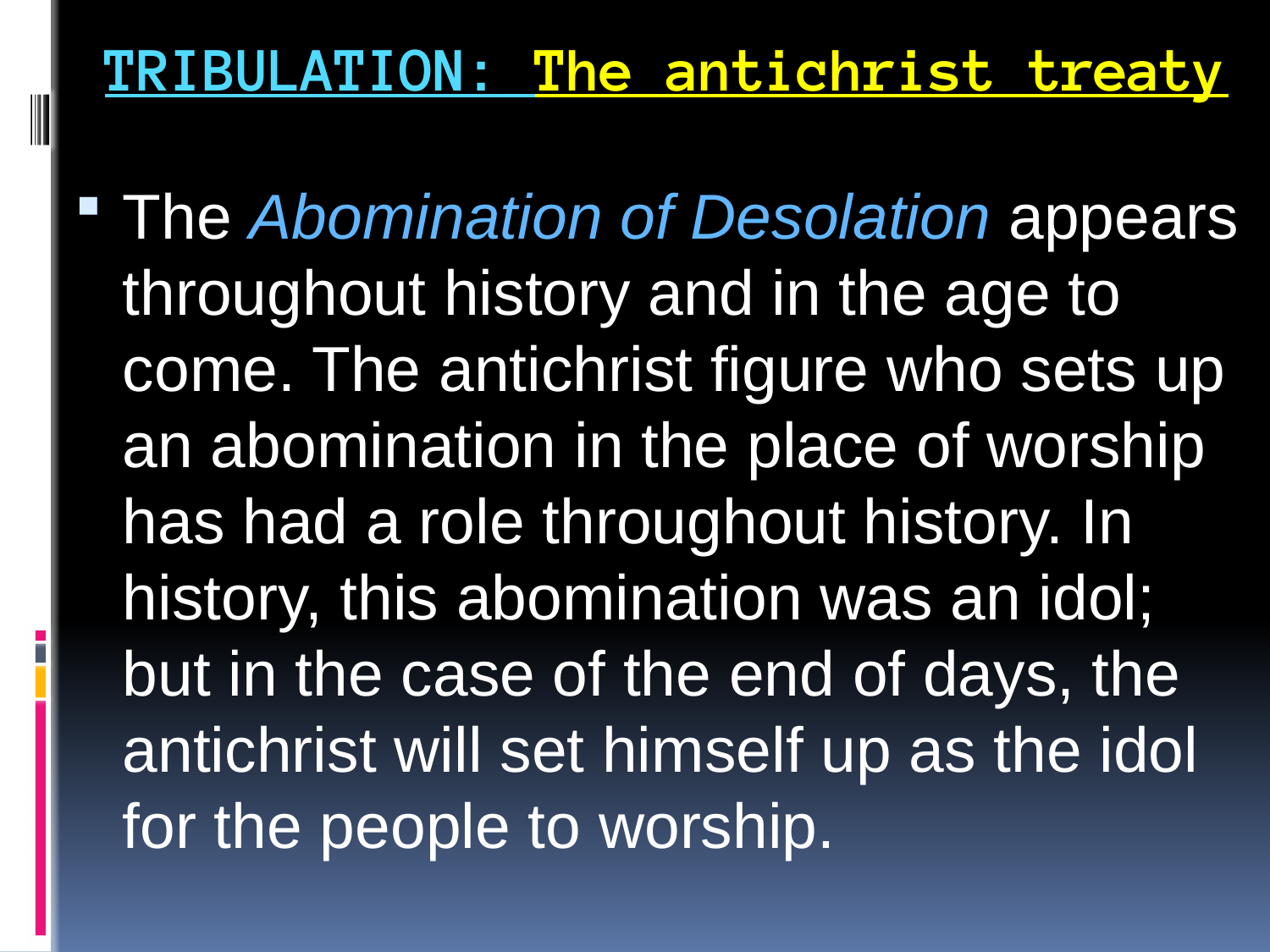

# TRIBULATION: The antichrist treaty
The Abomination of Desolation appears throughout history and in the age to come. The antichrist figure who sets up an abomination in the place of worship has had a role throughout history. In history, this abomination was an idol; but in the case of the end of days, the antichrist will set himself up as the idol for the people to worship.